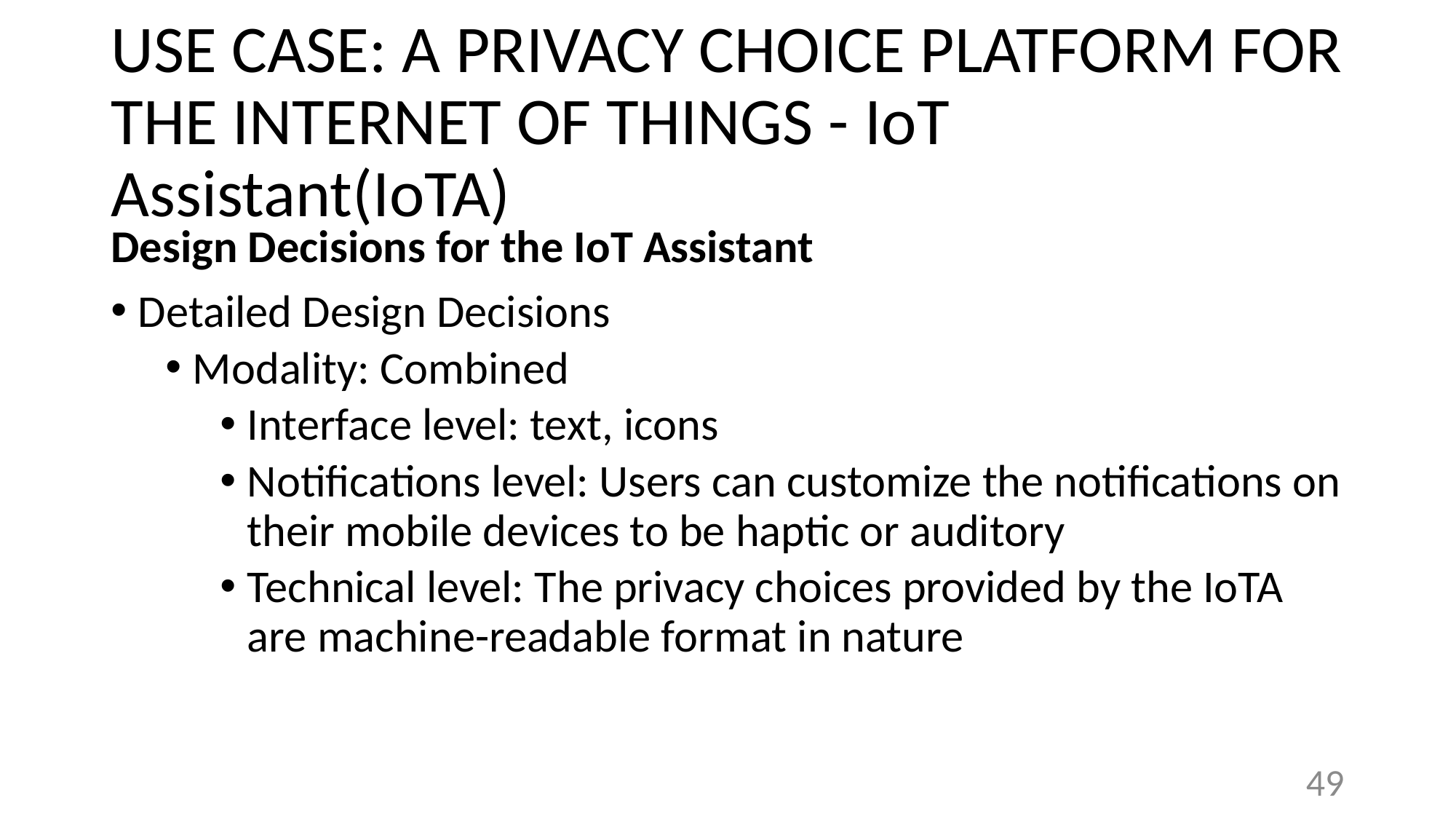

# USE CASE: A PRIVACY CHOICE PLATFORM FOR THE INTERNET OF THINGS - IoT Assistant(IoTA)
Design Decisions for the IoT Assistant
Detailed Design Decisions
Modality: Combined
Interface level: text, icons
Notifications level: Users can customize the notifications on their mobile devices to be haptic or auditory
Technical level: The privacy choices provided by the IoTA are machine-readable format in nature
49